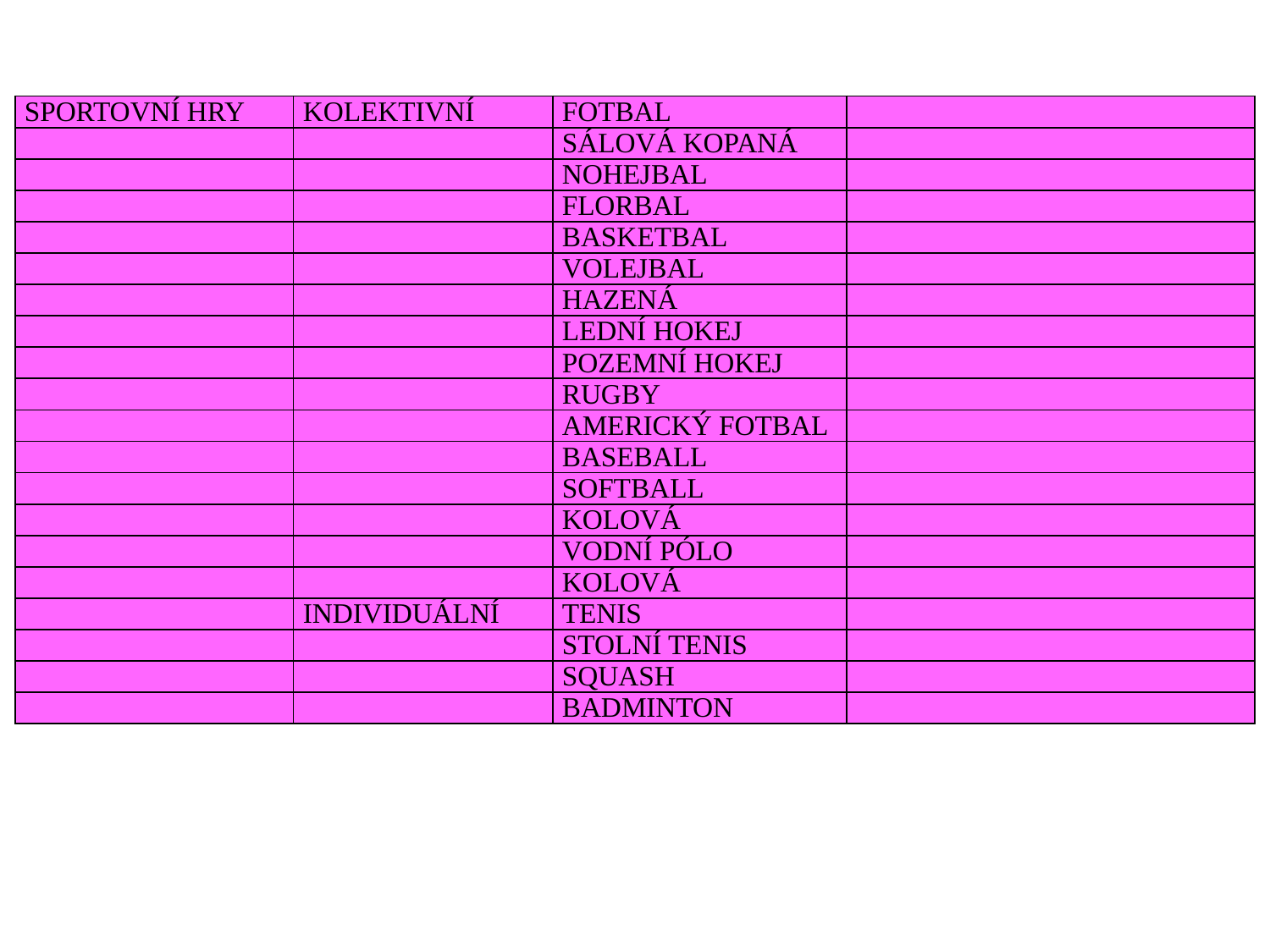

| SPORTOVNÍ HRY | KOLEKTIVNÍ | FOTBAL |  |
| --- | --- | --- | --- |
|  |  | SÁLOVÁ KOPANÁ |  |
|  |  | NOHEJBAL |  |
|  |  | FLORBAL |  |
|  |  | BASKETBAL |  |
|  |  | VOLEJBAL |  |
|  |  | HAZENÁ |  |
|  |  | LEDNÍ HOKEJ |  |
|  |  | POZEMNÍ HOKEJ |  |
|  |  | RUGBY |  |
|  |  | AMERICKÝ FOTBAL |  |
|  |  | BASEBALL |  |
|  |  | SOFTBALL |  |
|  |  | KOLOVÁ |  |
|  |  | VODNÍ PÓLO |  |
|  |  | KOLOVÁ |  |
|  | INDIVIDUÁLNÍ | TENIS |  |
|  |  | STOLNÍ TENIS |  |
|  |  | SQUASH |  |
|  |  | BADMINTON |  |